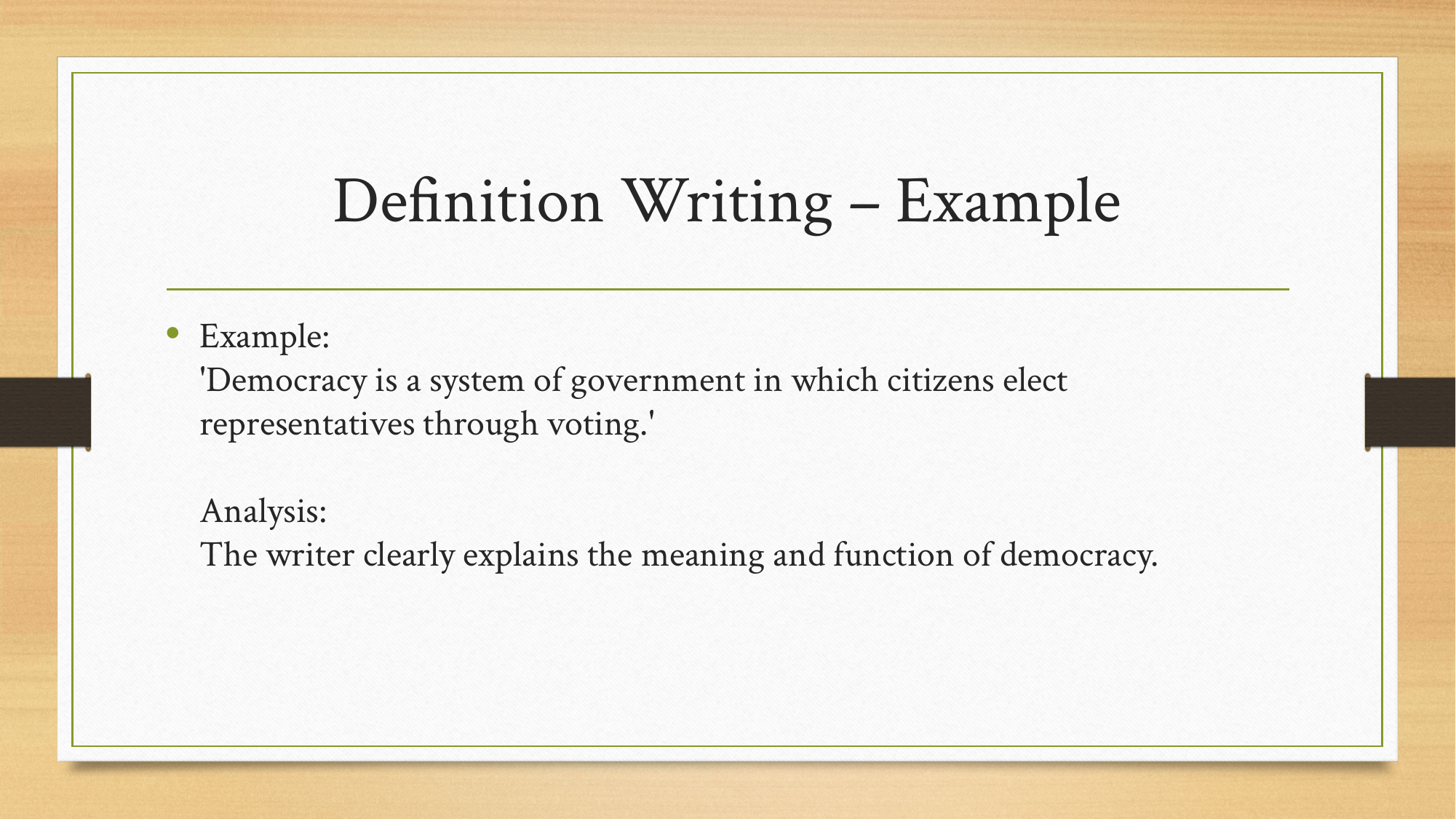

# Definition Writing – Example
Example:
'Democracy is a system of government in which citizens elect representatives through voting.'
Analysis:
The writer clearly explains the meaning and function of democracy.